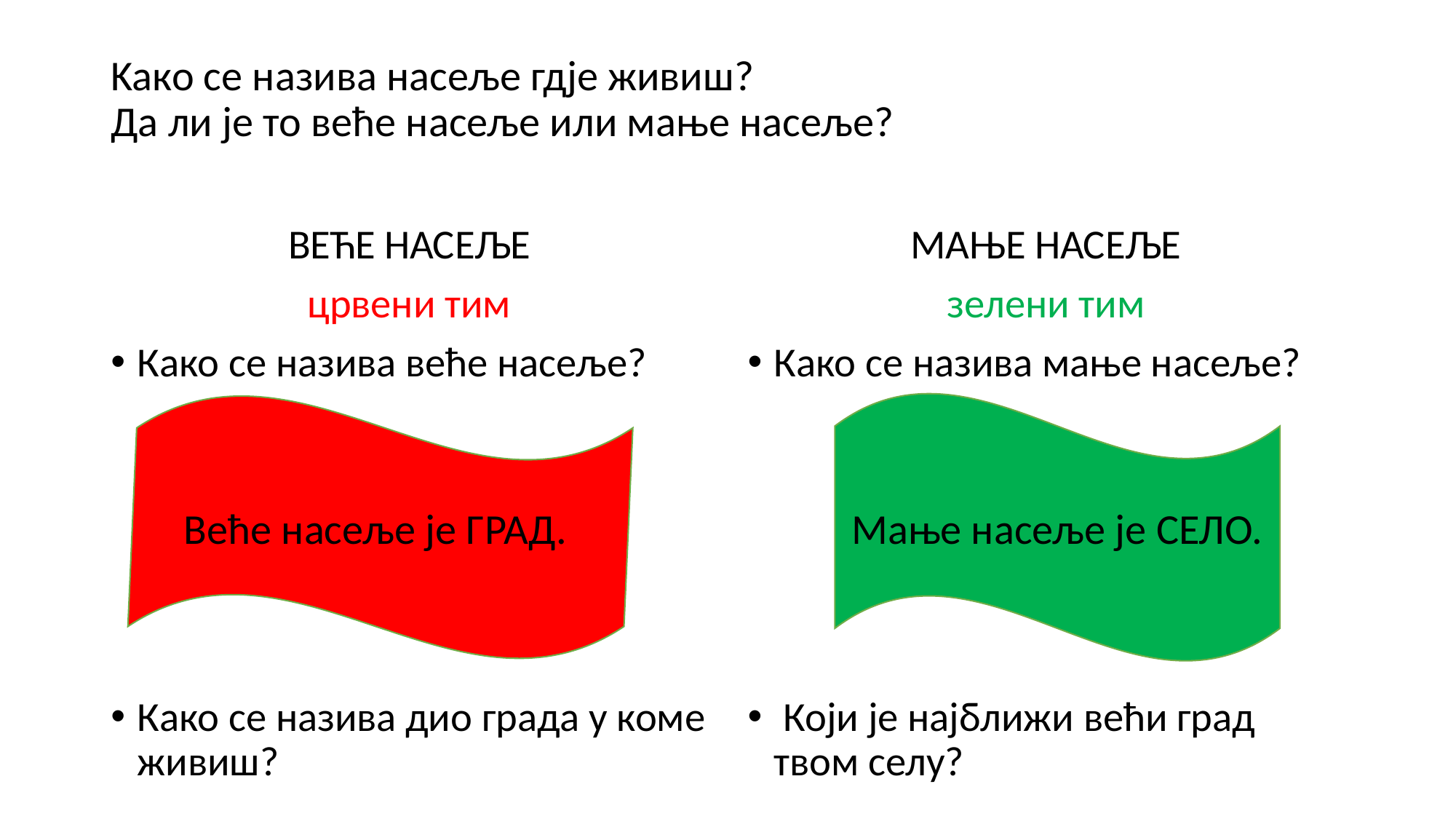

# Kaко се назива насеље гдје живиш? Да ли је то веће насеље или мање насеље?
ВЕЋЕ НАСЕЉЕ
црвени тим
Како се назива веће насеље?

Како се назива дио града у коме живиш?
МАЊЕ НАСЕЉЕ
зелени тим
Како се назива мање насеље?

 Који је најближи већи град твом селу?
Мање насеље је СЕЛО.
Веће насеље је ГРАД.